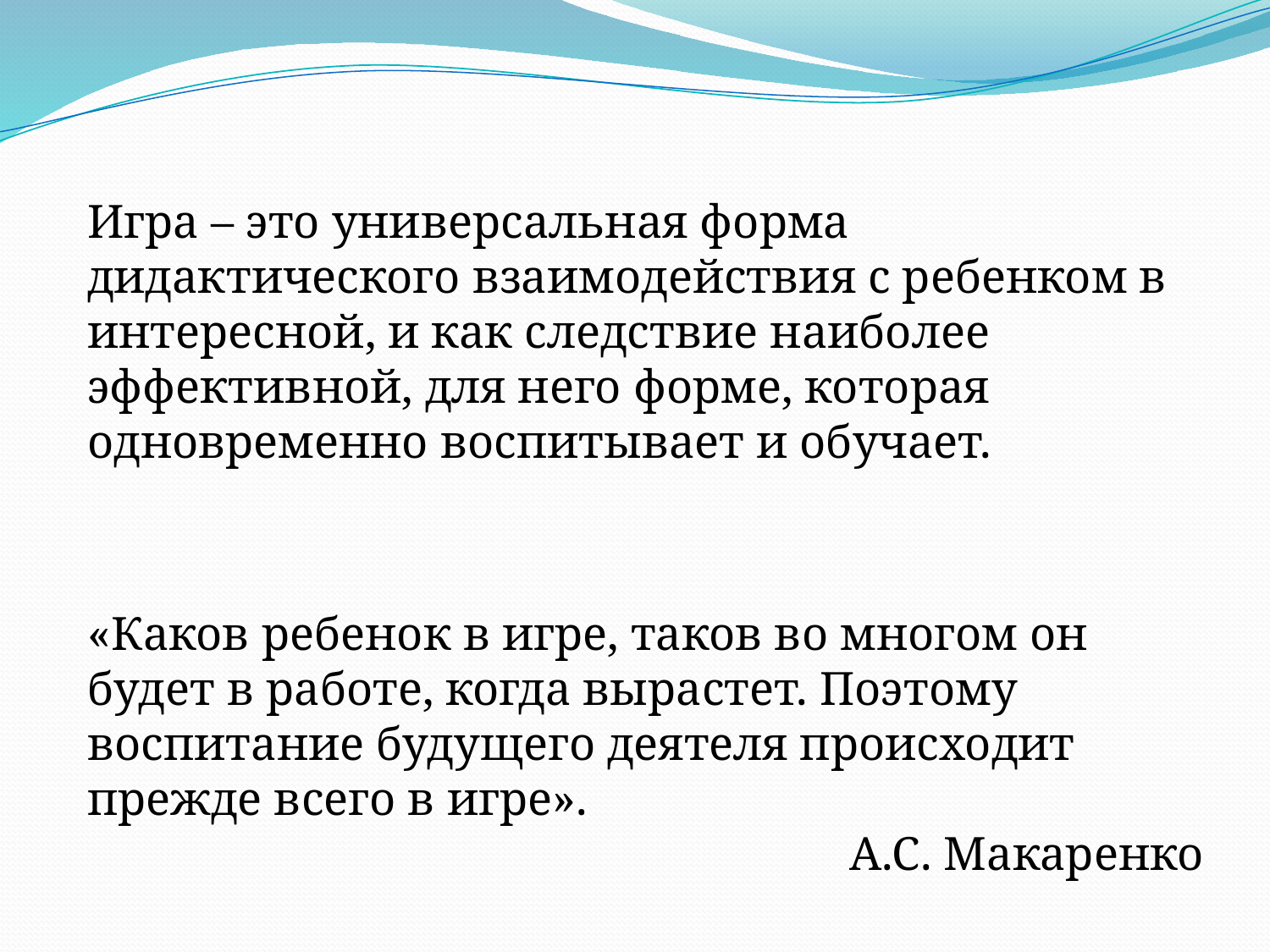

Игра – это универсальная форма дидактического взаимодействия с ребенком в интересной, и как следствие наиболее эффективной, для него форме, которая одновременно воспитывает и обучает.

«Каков ребенок в игре, таков во многом он будет в работе, когда вырастет. Поэтому воспитание будущего деятеля происходит прежде всего в игре».
						А.С. Макаренко